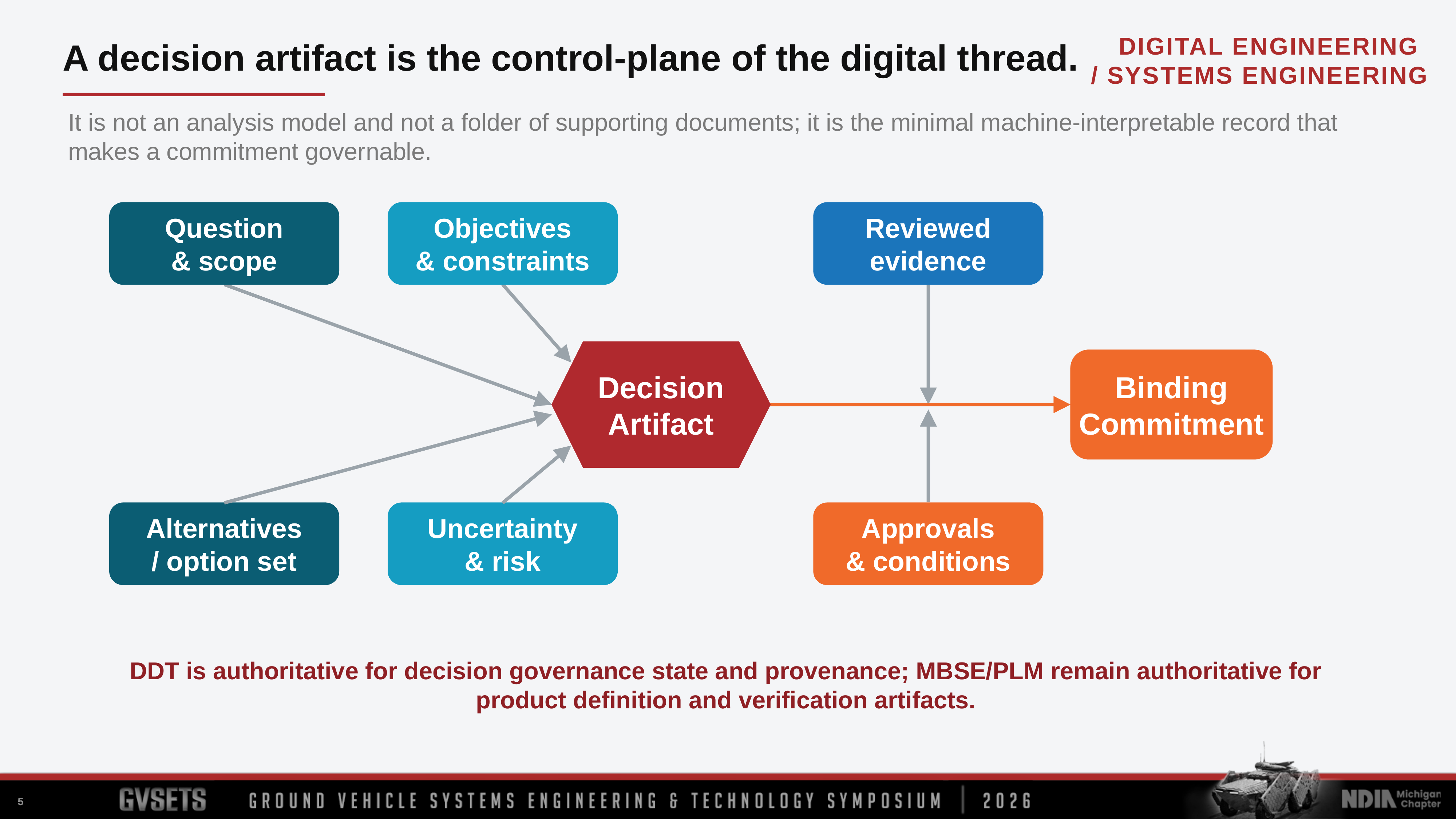

A decision artifact is the control‑plane of the digital thread.

It is not an analysis model and not a folder of supporting documents; it is the minimal machine‑interpretable record that makes a commitment governable.
Question
& scope
Objectives
& constraints
Reviewed
evidence

Decision
Artifact
Binding
Commitment

Alternatives
/ option set
Uncertainty
& risk
Approvals
& conditions

DDT is authoritative for decision governance state and provenance; MBSE/PLM remain authoritative for product definition and verification artifacts.
5